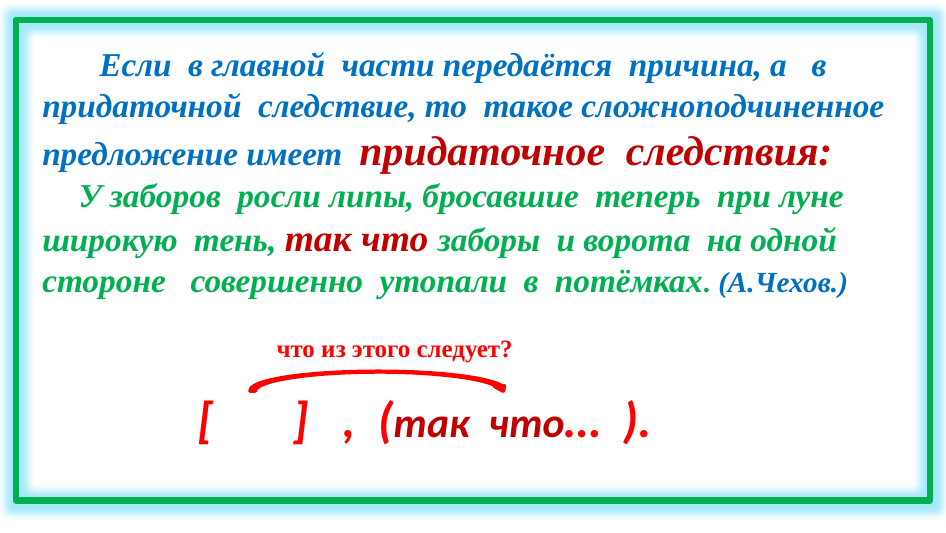

#

      Если  в главной  части передаётся  причина, а   в  придаточной  следствие, то  такое сложноподчиненное предложение имеет  придаточное  следствия:
     У заборов  росли липы, бросавшие  теперь  при луне  широкую  тень, так что заборы  и ворота  на одной стороне   совершенно  утопали  в  потёмках. (А.Чехов.)

            [       ]   ,  (так  что…  ).

что из этого следует?